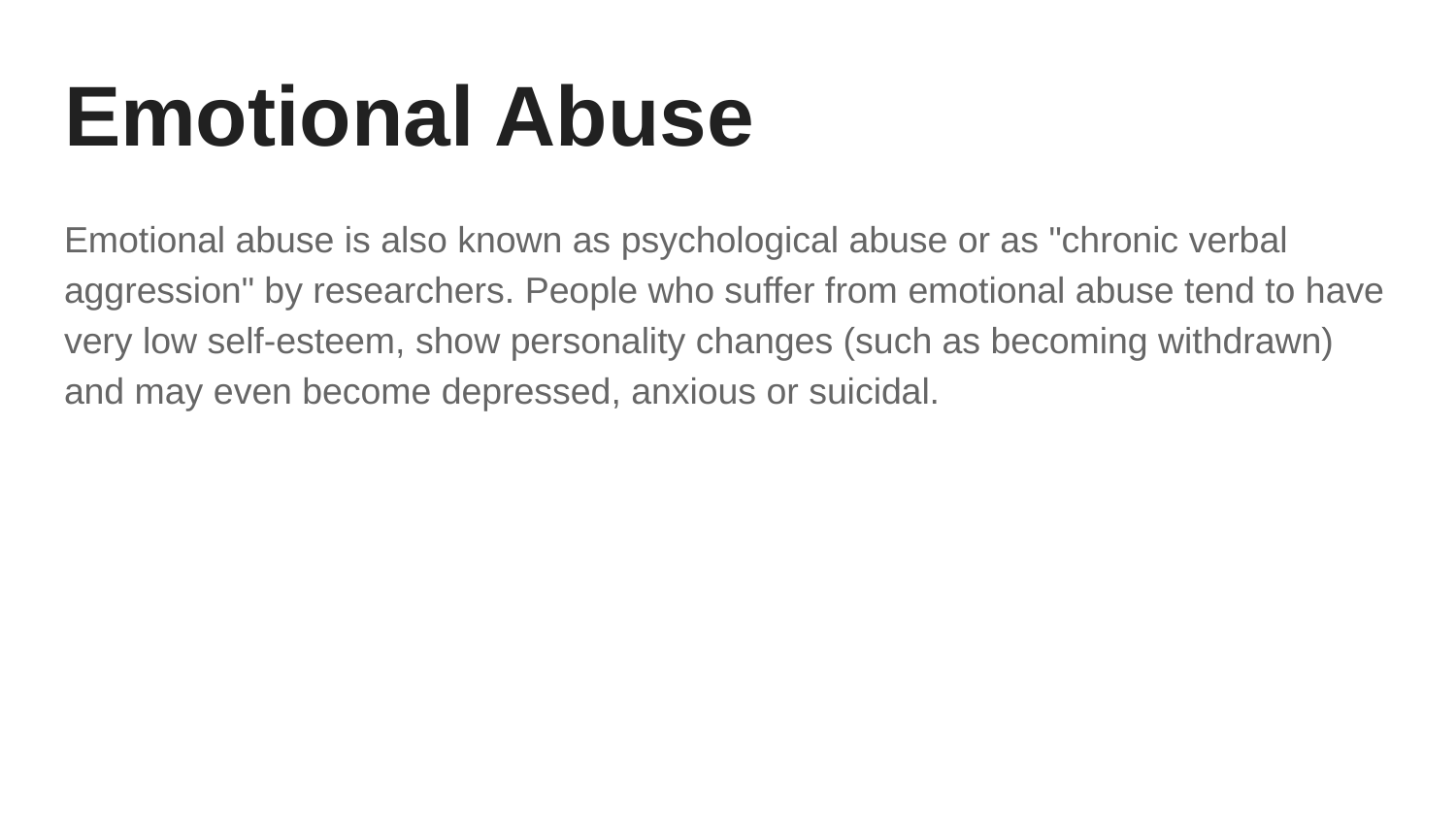

# Emotional Abuse
Emotional abuse is also known as psychological abuse or as "chronic verbal aggression" by researchers. People who suffer from emotional abuse tend to have very low self-esteem, show personality changes (such as becoming withdrawn) and may even become depressed, anxious or suicidal.